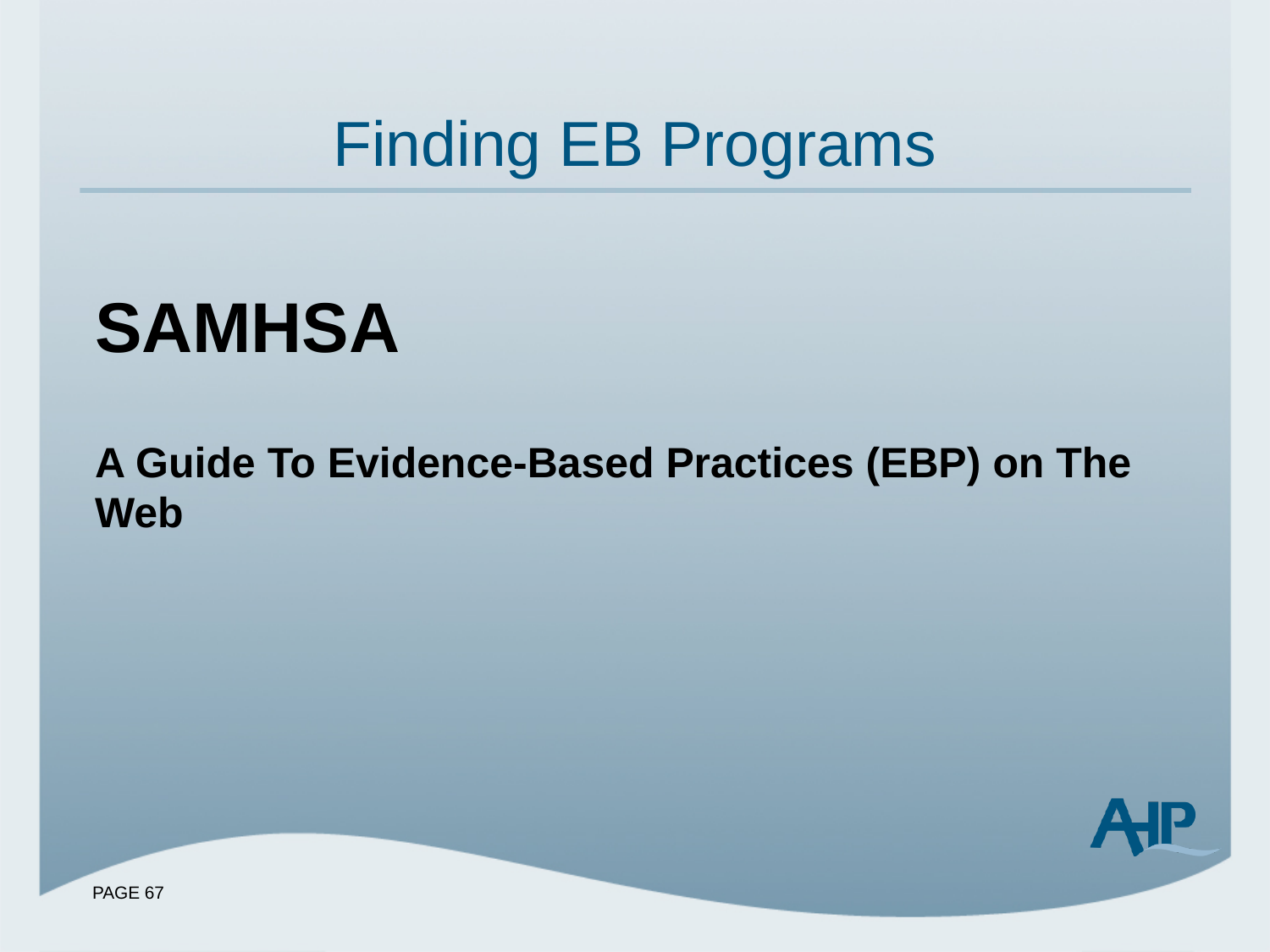

# Finding EB Programs
SAMHSA

A Guide To Evidence-Based Practices (EBP) on The Web